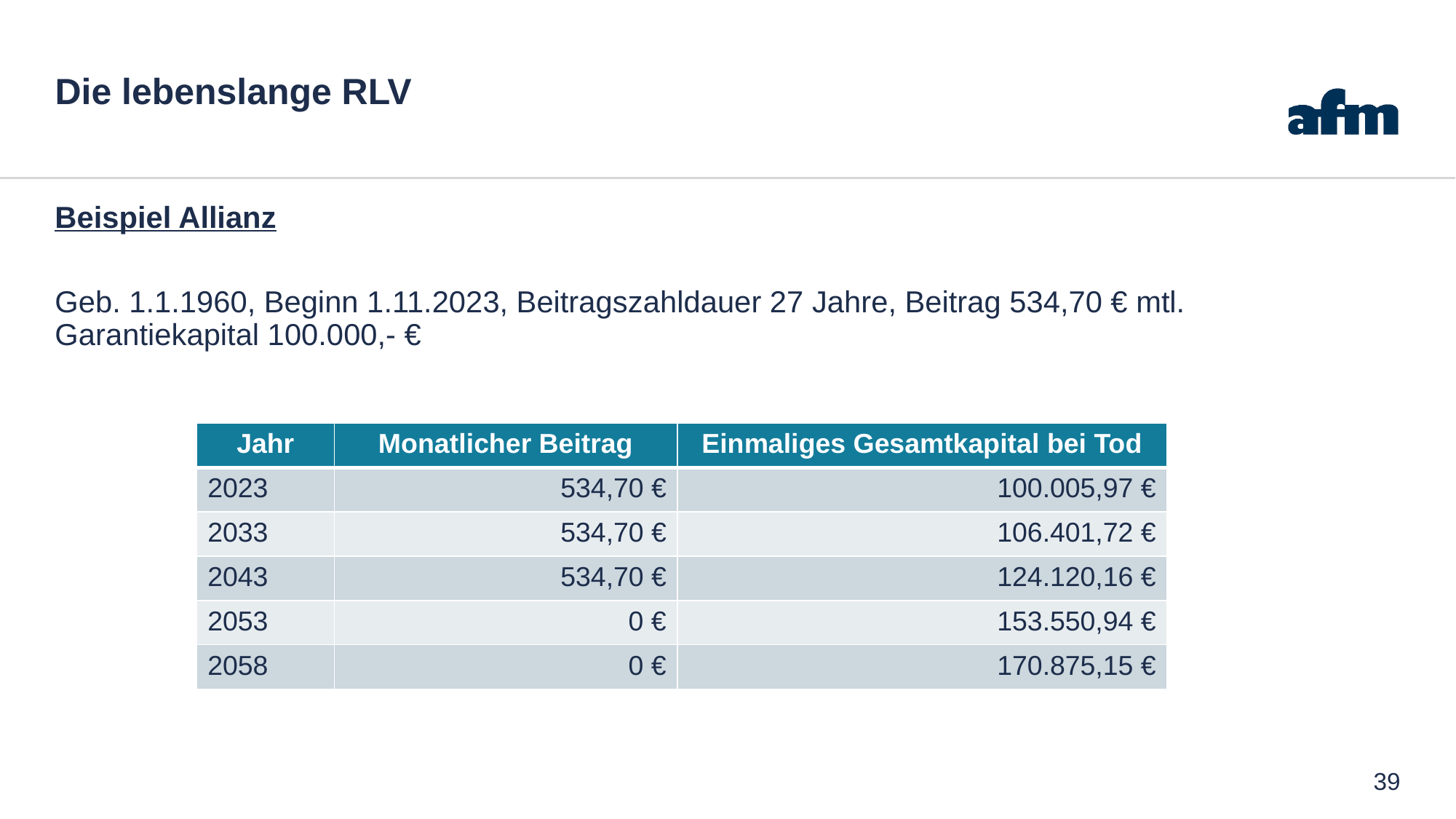

# Die lebenslange RLV
Beispiel Allianz
Geb. 1.1.1960, Beginn 1.11.2023, Beitragszahldauer 27 Jahre, Beitrag 534,70 € mtl.
Garantiekapital 100.000,- €

| Jahr | Monatlicher Beitrag | Einmaliges Gesamtkapital bei Tod |
| --- | --- | --- |
| 2023 | 534,70 € | 100.005,97 € |
| 2033 | 534,70 € | 106.401,72 € |
| 2043 | 534,70 € | 124.120,16 € |
| 2053 | 0 € | 153.550,94 € |
| 2058 | 0 € | 170.875,15 € |
39